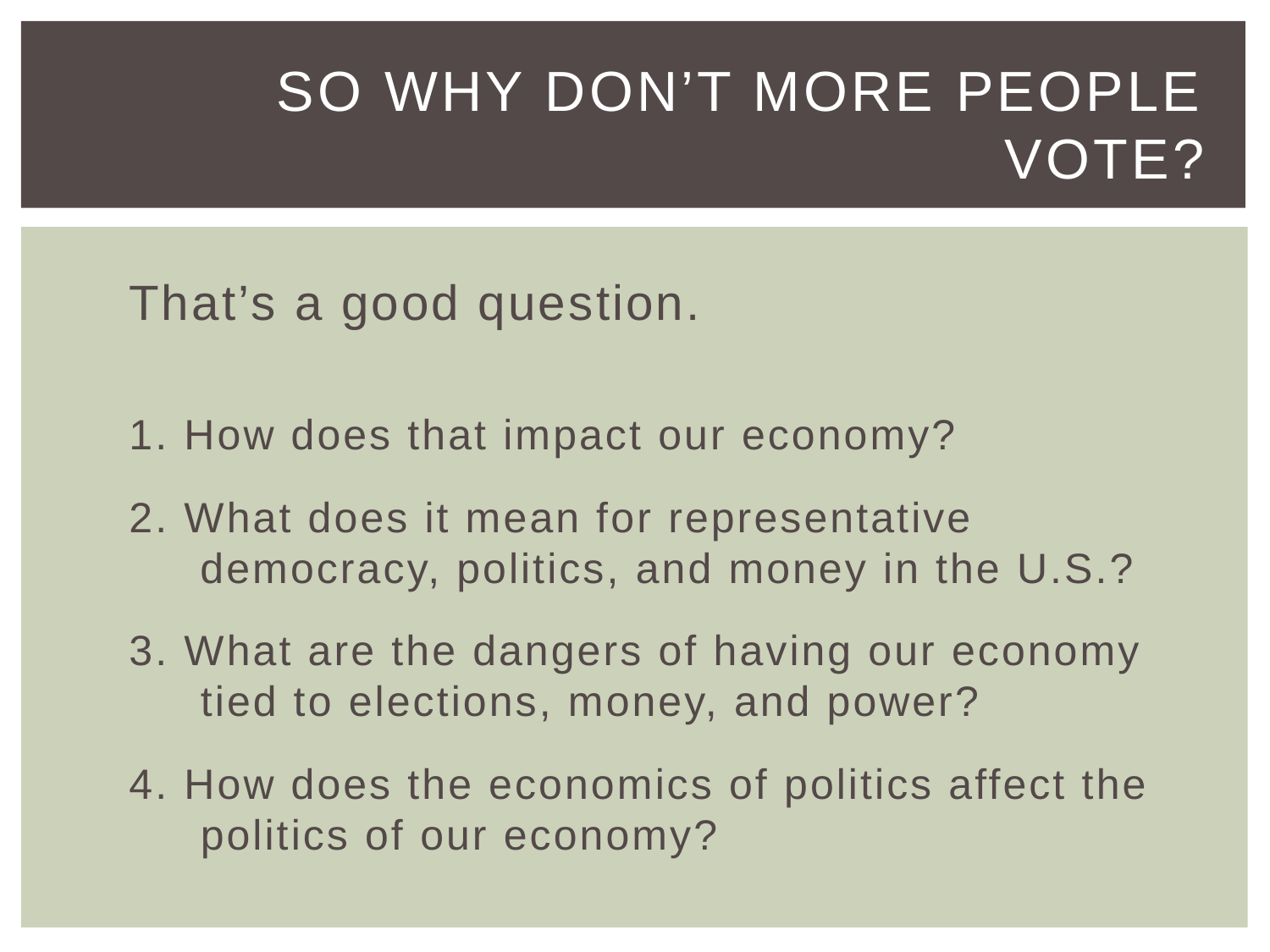

# So why don’t more people vote?
That’s a good question.

1. How does that impact our economy?
2. What does it mean for representative democracy, politics, and money in the U.S.?
3. What are the dangers of having our economy tied to elections, money, and power?
4. How does the economics of politics affect the politics of our economy?